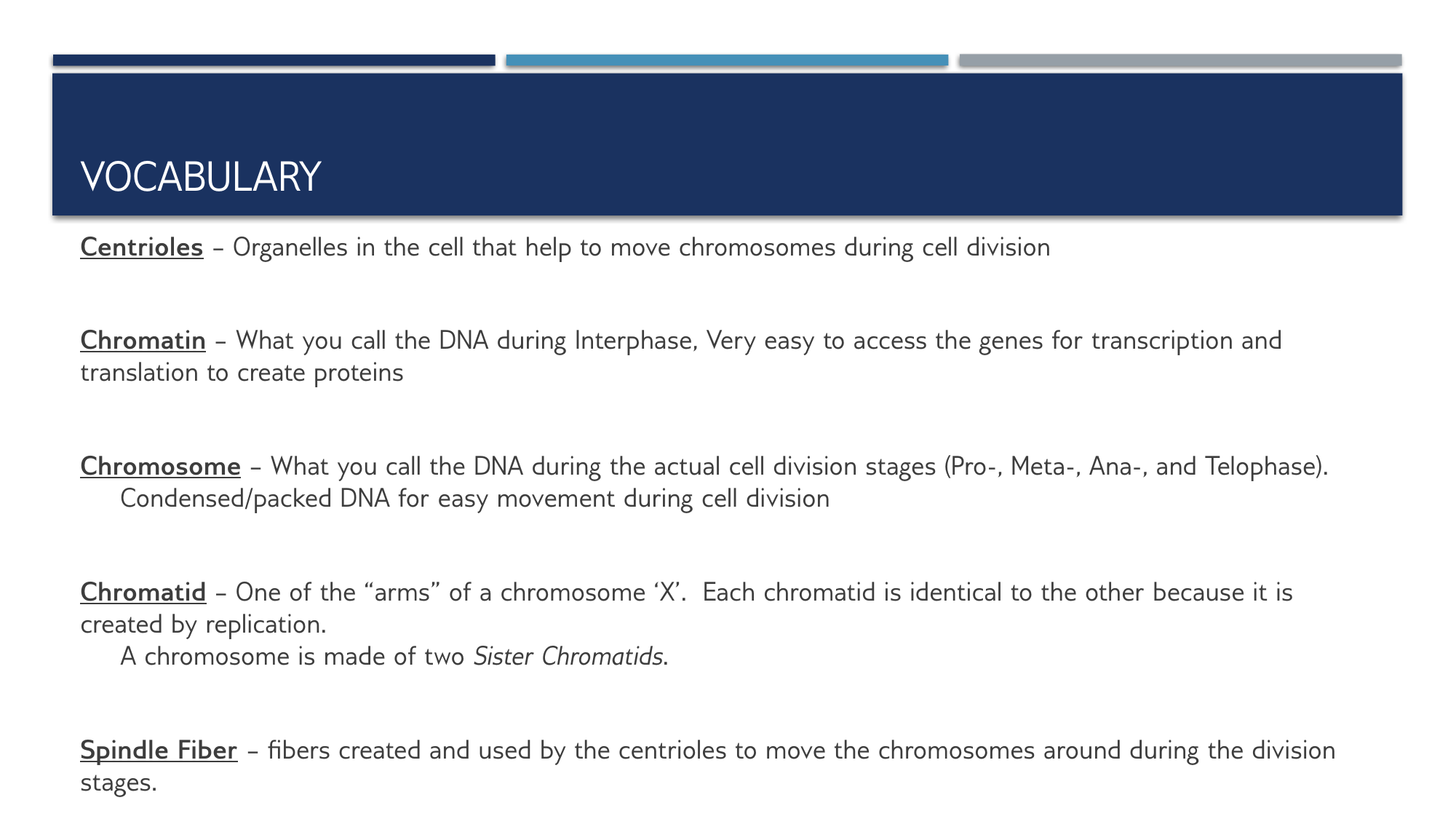

# Vocabulary
Centrioles – Organelles in the cell that help to move chromosomes during cell division

Chromatin – What you call the DNA during Interphase, Very easy to access the genes for transcription and translation to create proteins

Chromosome – What you call the DNA during the actual cell division stages (Pro-, Meta-, Ana-, and Telophase).
     Condensed/packed DNA for easy movement during cell division

Chromatid – One of the “arms” of a chromosome ‘X’.  Each chromatid is identical to the other because it is created by replication.
     A chromosome is made of two Sister Chromatids.

Spindle Fiber – fibers created and used by the centrioles to move the chromosomes around during the division stages.